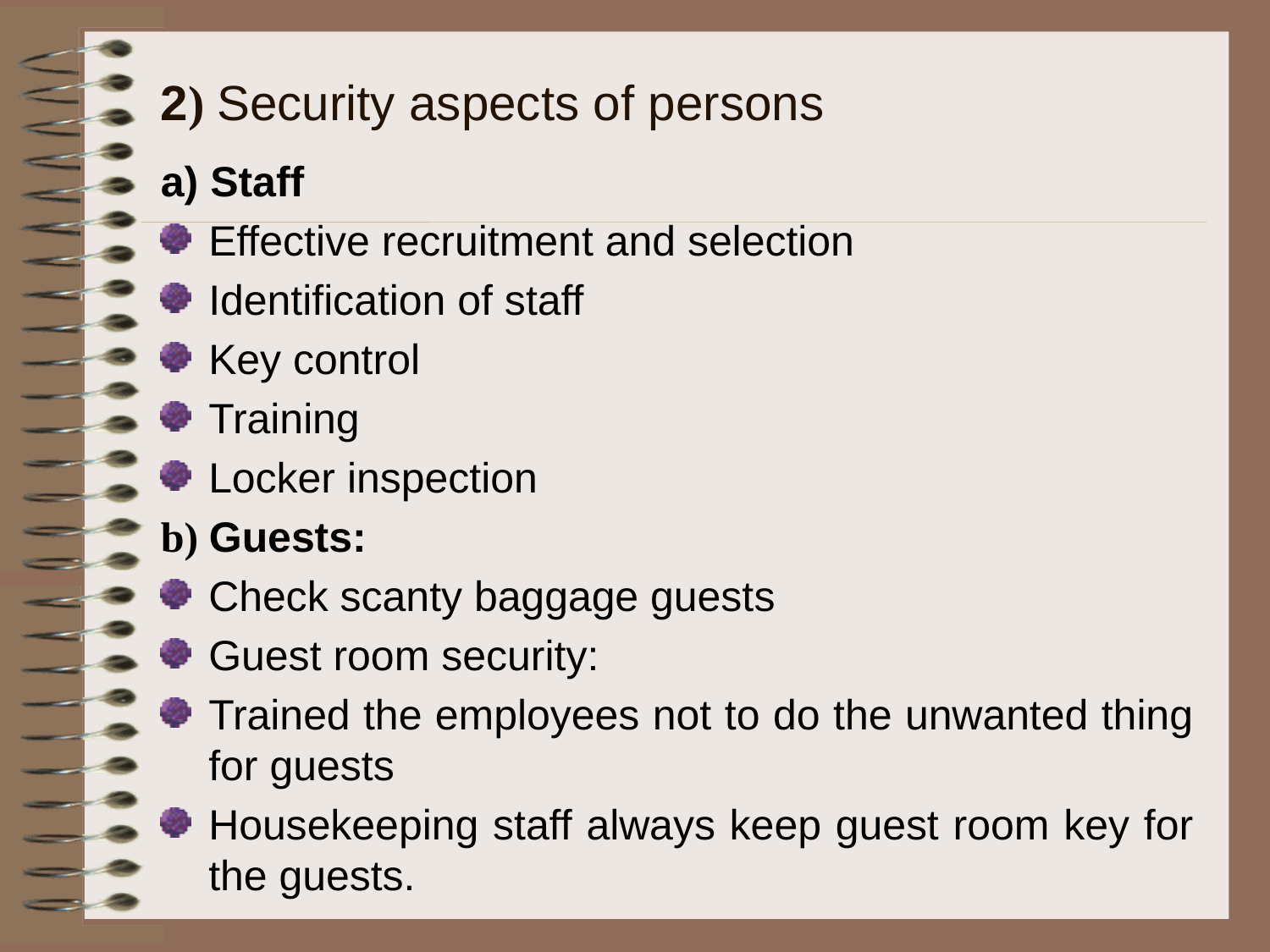

# 2) Security aspects of persons
a) Staff
Effective recruitment and selection
Identification of staff
Key control
Training
Locker inspection
b) Guests:
Check scanty baggage guests
Guest room security:
Trained the employees not to do the unwanted thing for guests
Housekeeping staff always keep guest room key for the guests.